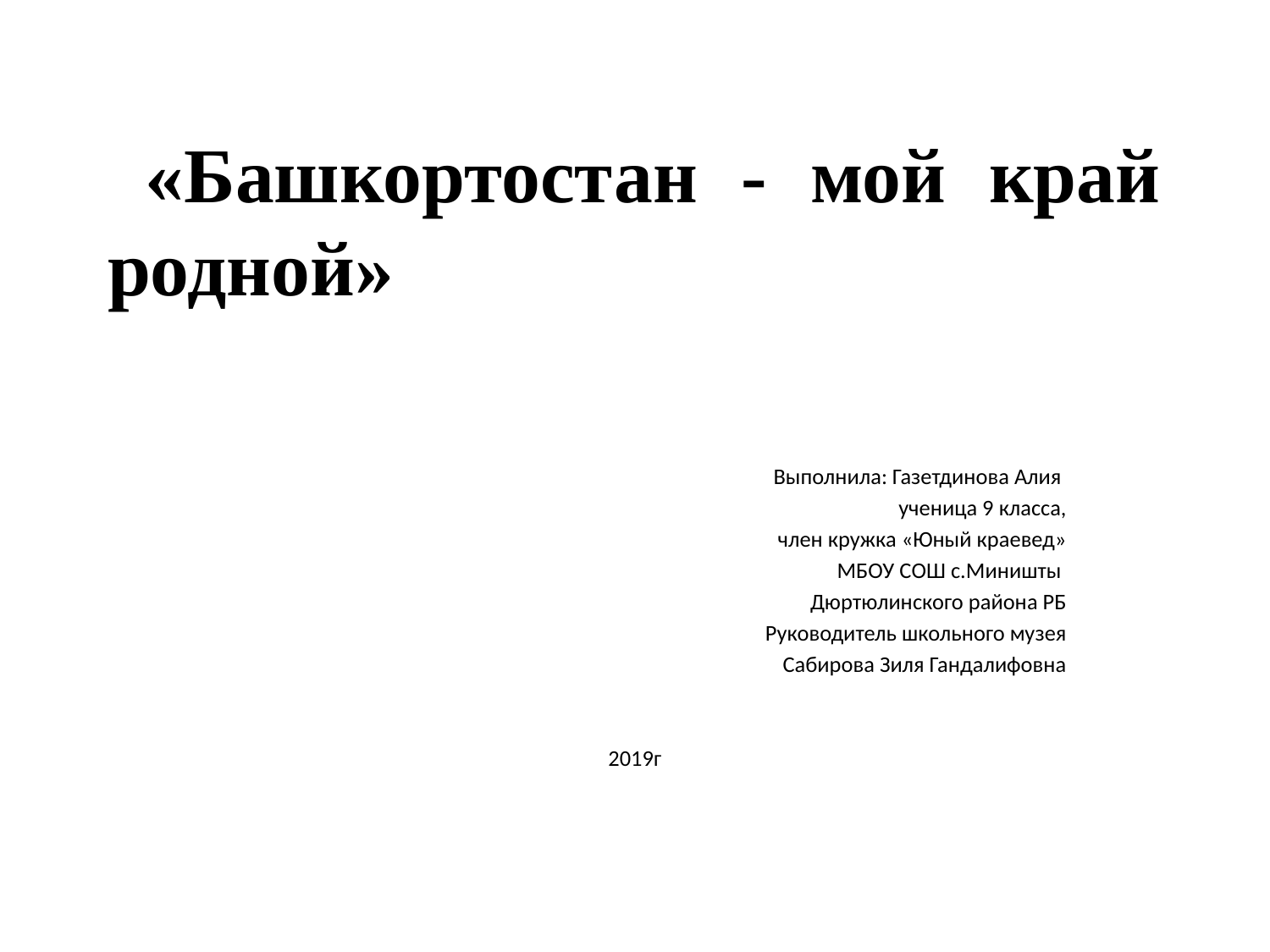

# «Башкортостан - мой край родной»
    Выполнила: Газетдинова Алия
ученица 9 класса,
 член кружка «Юный краевед»
МБОУ СОШ с.Миништы
Дюртюлинского района РБ
Руководитель школьного музея
 Сабирова Зиля Гандалифовна

2019г